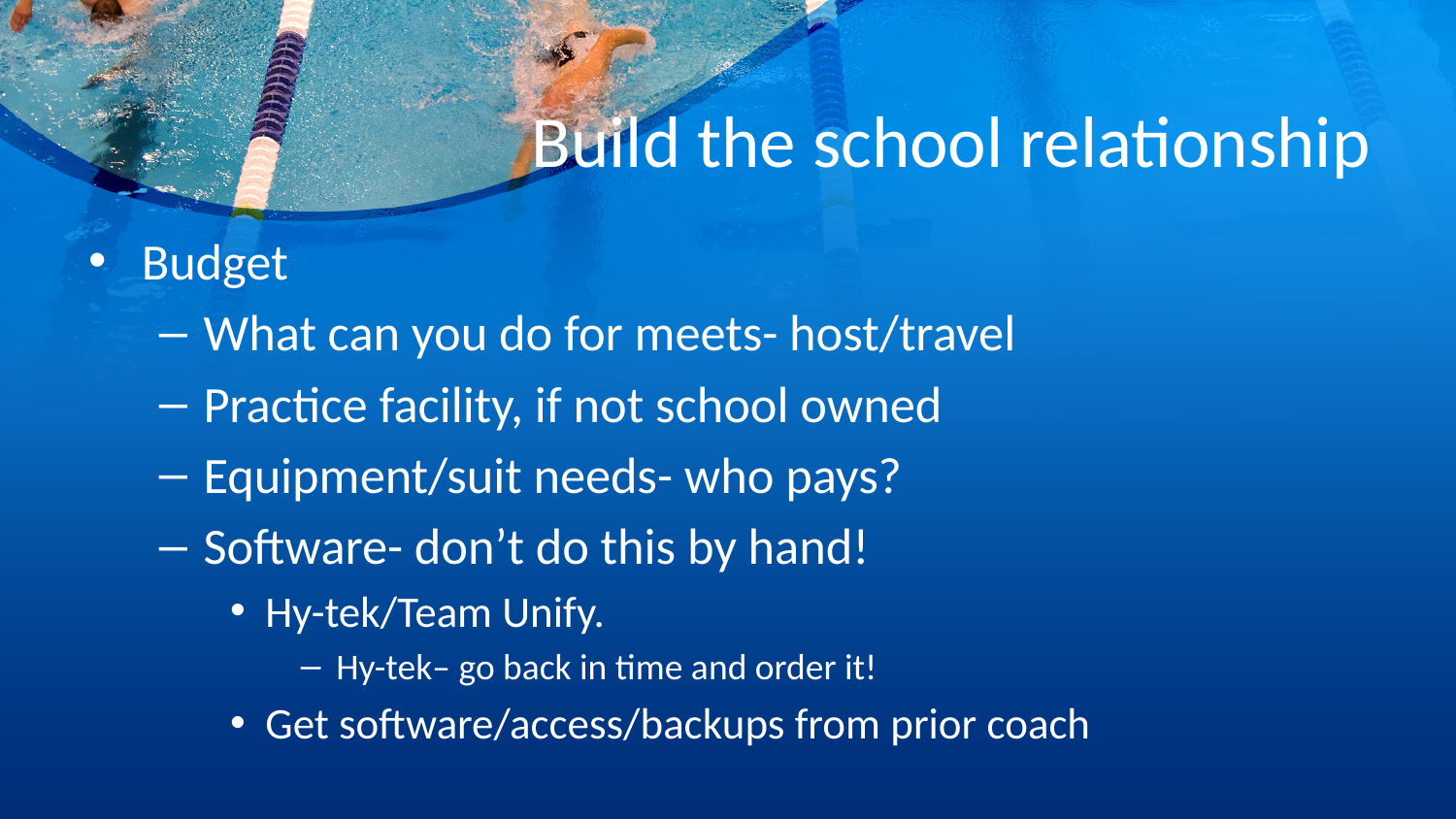

# Build the school relationship
Budget
What can you do for meets- host/travel
Practice facility, if not school owned
Equipment/suit needs- who pays?
Software- don’t do this by hand!
Hy-tek/Team Unify.
Hy-tek– go back in time and order it!
Get software/access/backups from prior coach